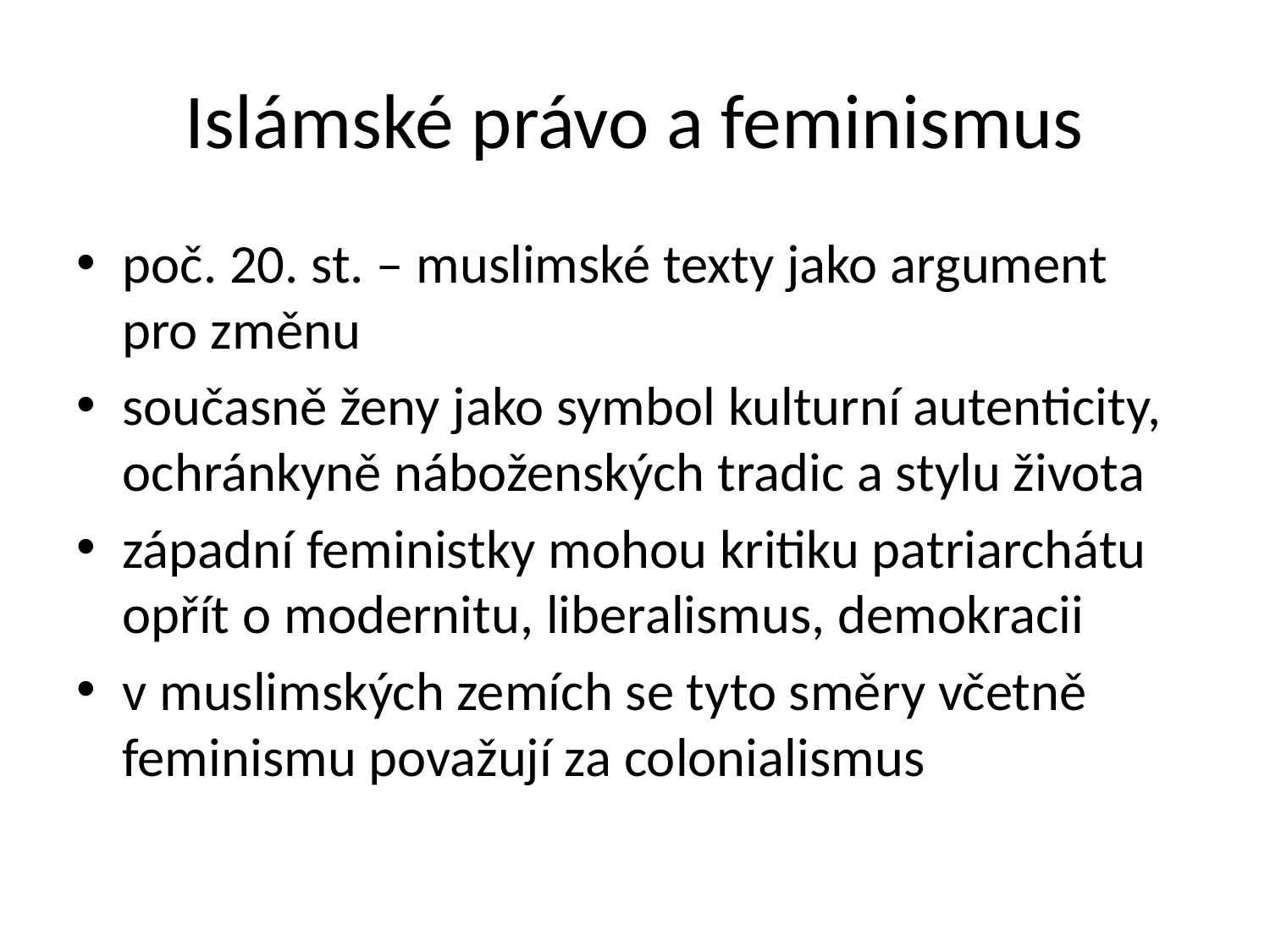

# Islámské právo a feminismus
poč. 20. st. – muslimské texty jako argument pro změnu
současně ženy jako symbol kulturní autenticity, ochránkyně náboženských tradic a stylu života
západní feministky mohou kritiku patriarchátu opřít o modernitu, liberalismus, demokracii
v muslimských zemích se tyto směry včetně feminismu považují za colonialismus